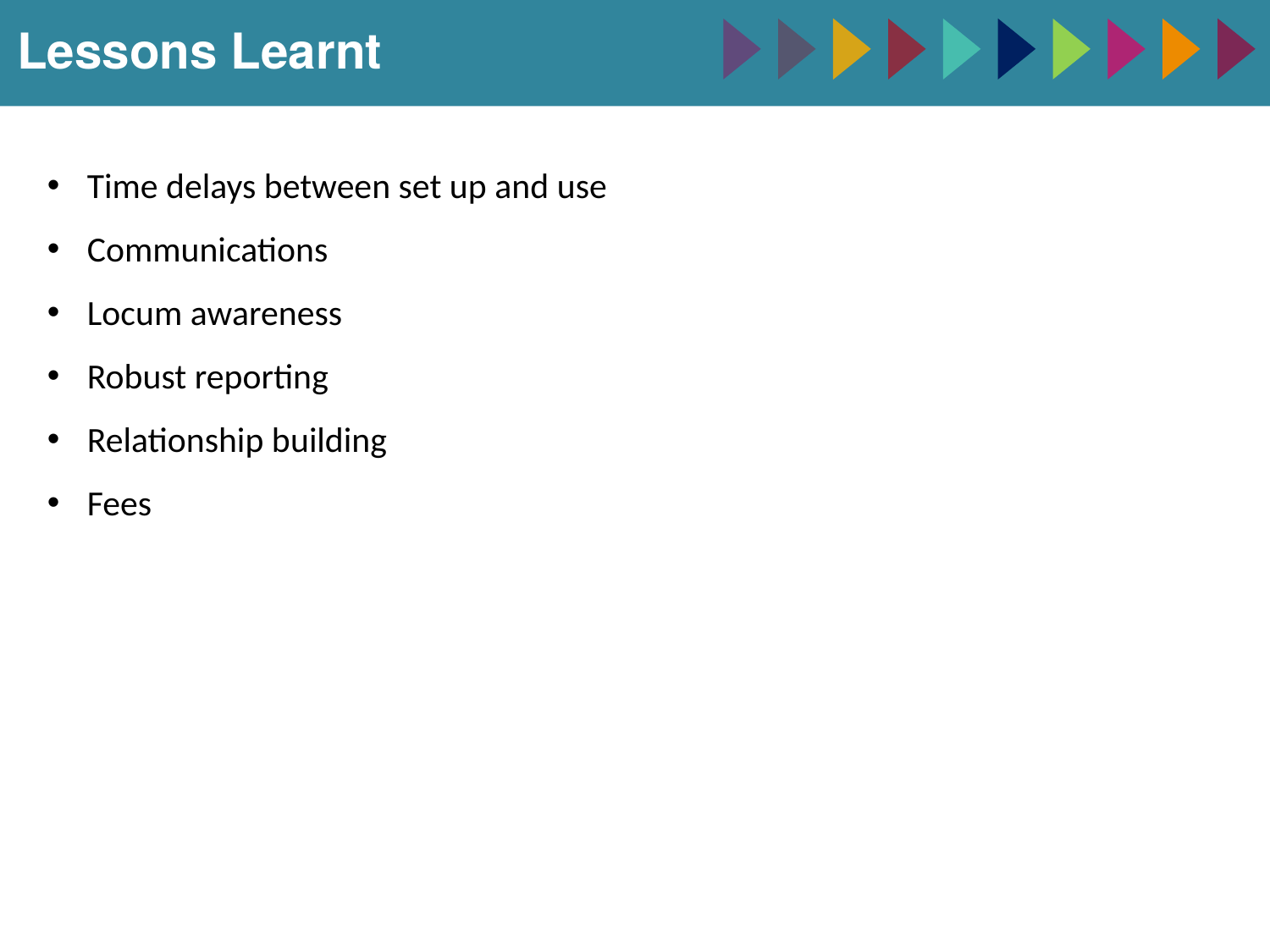

Lessons Learnt

Our system
Our system
Our      system
Time delays between set up and use
Communications
Locum awareness
Robust reporting
Relationship building
Fees
The South Yorkshire and Bassetlaw Integrated Care System formally launched as an ‘ICS’ in October 2018.
We have been working as a partnership for  more than three years, first as a Sustainability and Transformation Partnership, then as a first wave Accountable Care System and now, as one of the leading ICS’ in the country.
We are one NHS, working as a System. We work with other partners, such as Local Authorities and the voluntary sector, in Neighbourhoods, Place and across the System when we have a common purpose and where it makes a positive difference to people’s lives. Our aim is to break down organisational barriers so that we can wrap support, care and services around people as individuals.
We  shared responsibility (in ways that are consistent with individual legal obligations) for how we can use our collective resources to improve quality of care and health outcomes to the benefit of the population that we serve.